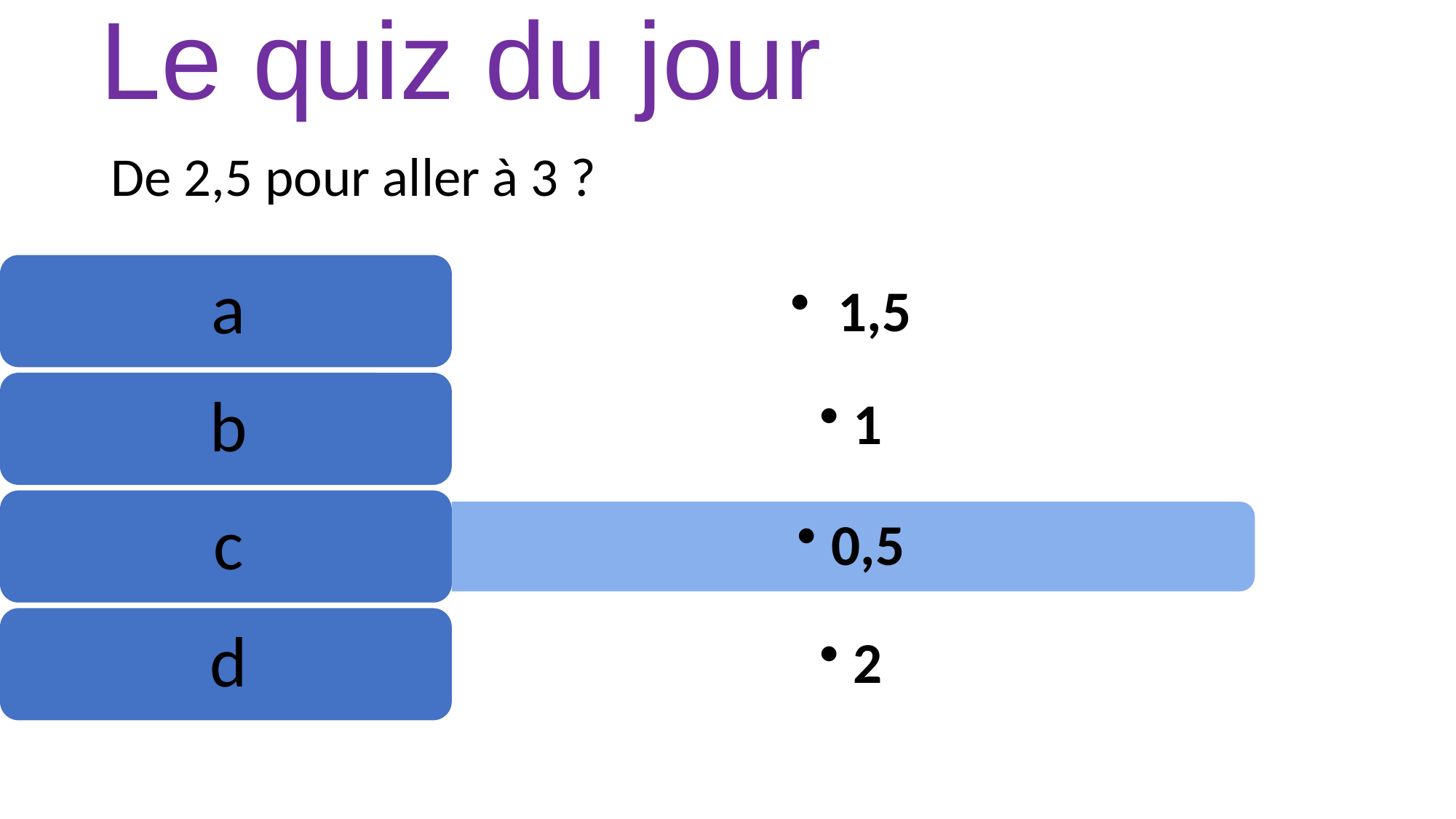

# Le quiz du jour
De 2,5 pour aller à 3 ?
 1,5
a
1
b
0,5
c
2
d